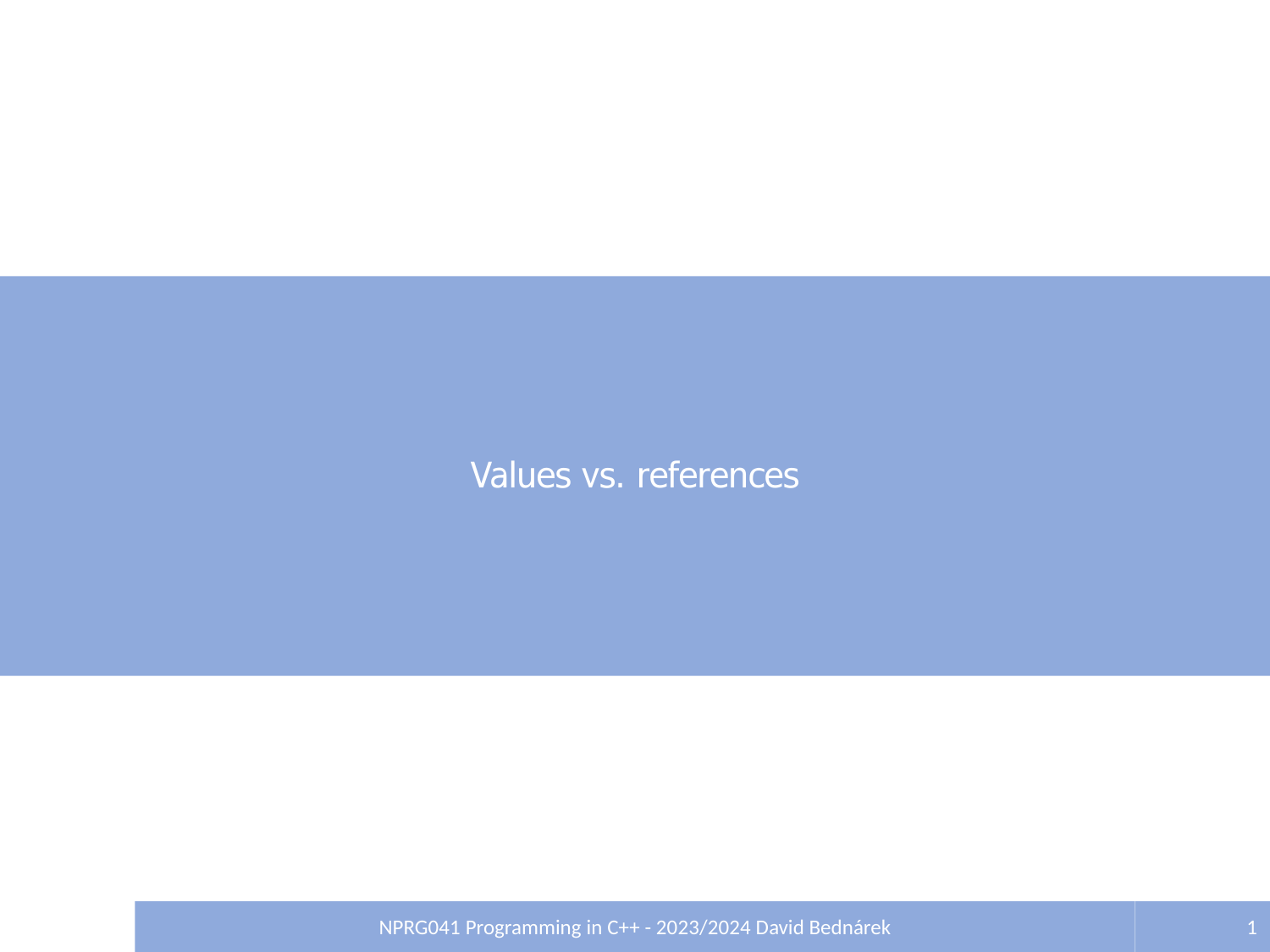

# Values vs. references
NPRG041 Programming in C++ - 2023/2024 David Bednárek
1